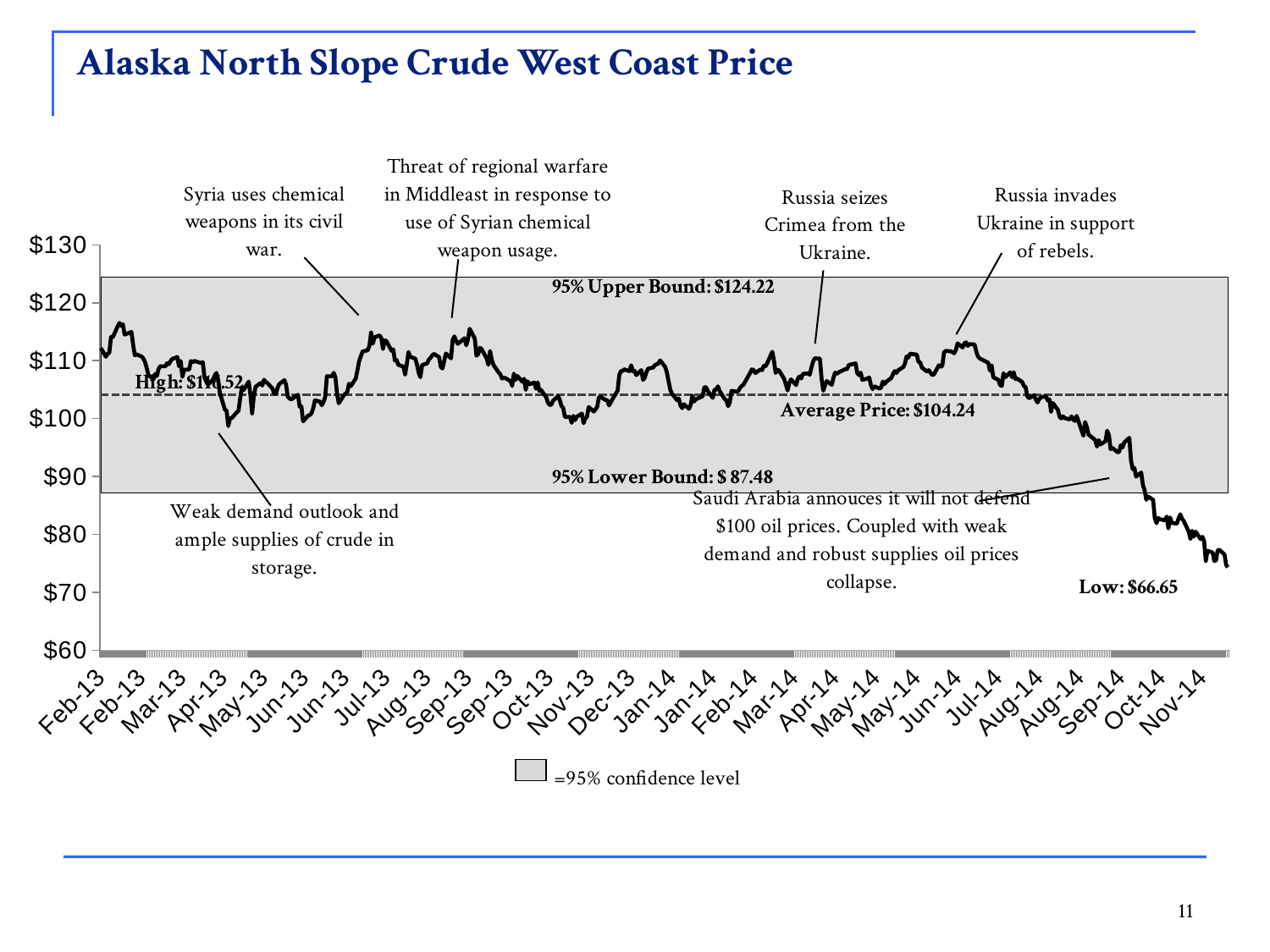

# Alaska North Slope Crude West Coast Price

### Chart

| Category | 95% Lower Bound |  | Average |  |
|---|---|---|---|---|
| 41306 | 87.21771605814294 | 37.152534899273434 | 104.15032037437004 | 112.2 |
| 41309 | 87.21771605814294 | 37.152534899273434 | 104.15032037437004 | 110.69000000000001 |
| 41310 | 87.21771605814294 | 37.152534899273434 | 104.15032037437004 | 111.21999999999998 |
| 41311 | 87.21771605814294 | 37.152534899273434 | 104.15032037437004 | 111.33333333333333 |
| 41312 | 87.21771605814294 | 37.152534899273434 | 104.15032037437004 | 114.09666666666665 |
| 41313 | 87.21771605814294 | 37.152534899273434 | 104.15032037437004 | 114.02666666666669 |
| 41316 | 87.21771605814294 | 37.152534899273434 | 104.15032037437004 | 115.96999999999998 |
| 41317 | 87.21771605814294 | 37.152534899273434 | 104.15032037437004 | 116.52333333333333 |
| 41318 | 87.21771605814294 | 37.152534899273434 | 104.15032037437004 | 116.02666666666666 |
| 41319 | 87.21771605814294 | 37.152534899273434 | 104.15032037437004 | 116.3 |
| 41320 | 87.21771605814294 | 37.152534899273434 | 104.15032037437004 | 114.51 |
| 41324 | 87.21771605814294 | 37.152534899273434 | 104.15032037437004 | 114.96333333333332 |
| 41325 | 87.21771605814294 | 37.152534899273434 | 104.15032037437004 | 112.83999999999999 |
| 41326 | 87.21771605814294 | 37.152534899273434 | 104.15032037437004 | 110.92999999999999 |
| 41327 | 87.21771605814294 | 37.152534899273434 | 104.15032037437004 | 111.10666666666667 |
| 41330 | 87.21771605814294 | 37.152534899273434 | 104.15032037437004 | 110.72666666666667 |
| 41331 | 87.21771605814294 | 37.152534899273434 | 104.15032037437004 | 110.38666666666666 |
| 41332 | 87.21771605814294 | 37.152534899273434 | 104.15032037437004 | 109.77999999999999 |
| 41333 | 87.21771605814294 | 37.152534899273434 | 104.15032037437004 | 108.76 |
| 41334 | 87.21771605814294 | 37.152534899273434 | 104.15032037437004 | 107.515 |
| 41337 | 87.21771605814294 | 37.152534899273434 | 104.15032037437004 | 106.80333333333333 |
| 41338 | 87.21771605814294 | 37.152534899273434 | 104.15032037437004 | 107.71333333333332 |
| 41339 | 87.21771605814294 | 37.152534899273434 | 104.15032037437004 | 107.35000000000001 |
| 41340 | 87.21771605814294 | 37.152534899273434 | 104.15032037437004 | 108.59666666666665 |
| 41341 | 87.21771605814294 | 37.152534899273434 | 104.15032037437004 | 109.04333333333334 |
| 41344 | 87.21771605814294 | 37.152534899273434 | 104.15032037437004 | 109.03666666666668 |
| 41345 | 87.21771605814294 | 37.152534899273434 | 104.15032037437004 | 109.55666666666667 |
| 41346 | 87.21771605814294 | 37.152534899273434 | 104.15032037437004 | 109.38333333333334 |
| 41347 | 87.21771605814294 | 37.152534899273434 | 104.15032037437004 | 109.92333333333333 |
| 41348 | 87.21771605814294 | 37.152534899273434 | 104.15032037437004 | 110.29666666666667 |
| 41351 | 87.21771605814294 | 37.152534899273434 | 104.15032037437004 | 110.64 |
| 41352 | 87.21771605814294 | 37.152534899273434 | 104.15032037437004 | 109.03666666666668 |
| 41353 | 87.21771605814294 | 37.152534899273434 | 104.15032037437004 | 109.96 |
| 41354 | 87.21771605814294 | 37.152534899273434 | 104.15032037437004 | 107.22333333333334 |
| 41355 | 87.21771605814294 | 37.152534899273434 | 104.15032037437004 | 108.41666666666667 |
| 41358 | 87.21771605814294 | 37.152534899273434 | 104.15032037437004 | 108.49666666666667 |
| 41359 | 87.21771605814294 | 37.152534899273434 | 104.15032037437004 | 109.93666666666667 |
| 41360 | 87.21771605814294 | 37.152534899273434 | 104.15032037437004 | 109.72666666666667 |
| 41361 | 87.21771605814294 | 37.152534899273434 | 104.15032037437004 | 109.95333333333333 |
| 41365 | 87.21771605814294 | 37.152534899273434 | 104.15032037437004 | 109.59999999999998 |
| 41366 | 87.21771605814294 | 37.152534899273434 | 104.15032037437004 | 109.73666666666668 |
| 41367 | 87.21771605814294 | 37.152534899273434 | 104.15032037437004 | 107.11333333333334 |
| 41368 | 87.21771605814294 | 37.152534899273434 | 104.15032037437004 | 106.41666666666667 |
| 41369 | 87.21771605814294 | 37.152534899273434 | 104.15032037437004 | 105.86 |
| 41372 | 87.21771605814294 | 37.152534899273434 | 104.15032037437004 | 106.74000000000001 |
| 41373 | 87.21771605814294 | 37.152534899273434 | 104.15032037437004 | 107.45333333333333 |
| 41374 | 87.21771605814294 | 37.152534899273434 | 104.15032037437004 | 107.88333333333333 |
| 41375 | 87.21771605814294 | 37.152534899273434 | 104.15032037437004 | 106.73333333333333 |
| 41376 | 87.21771605814294 | 37.152534899273434 | 104.15032037437004 | 104.50999999999999 |
| 41379 | 87.21771605814294 | 37.152534899273434 | 104.15032037437004 | 101.54666666666667 |
| 41380 | 87.21771605814294 | 37.152534899273434 | 104.15032037437004 | 101.34666666666665 |
| 41381 | 87.21771605814294 | 37.152534899273434 | 104.15032037437004 | 98.71666666666668 |
| 41382 | 87.21771605814294 | 37.152534899273434 | 104.15032037437004 | 100.02 |
| 41383 | 87.21771605814294 | 37.152534899273434 | 104.15032037437004 | 100.08666666666666 |
| 41386 | 87.21771605814294 | 37.152534899273434 | 104.15032037437004 | 101.09333333333332 |
| 41387 | 87.21771605814294 | 37.152534899273434 | 104.15032037437004 | 101.32666666666667 |
| 41388 | 87.21771605814294 | 37.152534899273434 | 104.15032037437004 | 103.50666666666666 |
| 41389 | 87.21771605814294 | 37.152534899273434 | 104.15032037437004 | 105.46999999999998 |
| 41390 | 87.21771605814294 | 37.152534899273434 | 104.15032037437004 | 104.93333333333334 |
| 41393 | 87.21771605814294 | 37.152534899273434 | 104.15032037437004 | 106.40333333333335 |
| 41394 | 87.21771605814294 | 37.152534899273434 | 104.15032037437004 | 104.17 |
| 41395 | 87.21771605814294 | 37.152534899273434 | 104.15032037437004 | 100.89666666666666 |
| 41396 | 87.21771605814294 | 37.152534899273434 | 104.15032037437004 | 103.85333333333334 |
| 41397 | 87.21771605814294 | 37.152534899273434 | 104.15032037437004 | 105.48666666666666 |
| 41400 | 87.21771605814294 | 37.152534899273434 | 104.15032037437004 | 106.14999999999999 |
| 41401 | 87.21771605814294 | 37.152534899273434 | 104.15032037437004 | 105.71666666666665 |
| 41402 | 87.21771605814294 | 37.152534899273434 | 104.15032037437004 | 106.7 |
| 41403 | 87.21771605814294 | 37.152534899273434 | 104.15032037437004 | 106.34333333333332 |
| 41404 | 87.21771605814294 | 37.152534899273434 | 104.15032037437004 | 106.14 |
| 41407 | 87.21771605814294 | 37.152534899273434 | 104.15032037437004 | 105.19333333333334 |
| 41408 | 87.21771605814294 | 37.152534899273434 | 104.15032037437004 | 104.32666666666667 |
| 41409 | 87.21771605814294 | 37.152534899273434 | 104.15032037437004 | 104.29333333333334 |
| 41410 | 87.21771605814294 | 37.152534899273434 | 104.15032037437004 | 105.32666666666667 |
| 41411 | 87.21771605814294 | 37.152534899273434 | 104.15032037437004 | 105.97333333333334 |
| 41414 | 87.21771605814294 | 37.152534899273434 | 104.15032037437004 | 106.64333333333333 |
| 41415 | 87.21771605814294 | 37.152534899273434 | 104.15032037437004 | 105.84666666666665 |
| 41416 | 87.21771605814294 | 37.152534899273434 | 104.15032037437004 | 103.79666666666667 |
| 41417 | 87.21771605814294 | 37.152534899273434 | 104.15032037437004 | 103.49333333333334 |
| 41418 | 87.21771605814294 | 37.152534899273434 | 104.15032037437004 | 103.30666666666667 |
| 41422 | 87.21771605814294 | 37.152534899273434 | 104.15032037437004 | 104.11333333333334 |
| 41423 | 87.21771605814294 | 37.152534899273434 | 104.15032037437004 | 102.05 |
| 41424 | 87.21771605814294 | 37.152534899273434 | 104.15032037437004 | 102.12333333333333 |
| 41425 | 87.21771605814294 | 37.152534899273434 | 104.15032037437004 | 99.52666666666666 |
| 41428 | 87.21771605814294 | 37.152534899273434 | 104.15032037437004 | 100.52333333333333 |
| 41429 | 87.21771605814294 | 37.152534899273434 | 104.15032037437004 | 100.62333333333333 |
| 41430 | 87.21771605814294 | 37.152534899273434 | 104.15032037437004 | 100.94333333333333 |
| 41431 | 87.21771605814294 | 37.152534899273434 | 104.15032037437004 | 101.87 |
| 41432 | 87.21771605814294 | 37.152534899273434 | 104.15032037437004 | 103.16666666666667 |
| 41435 | 87.21771605814294 | 37.152534899273434 | 104.15032037437004 | 102.91333333333334 |
| 41436 | 87.21771605814294 | 37.152534899273434 | 104.15032037437004 | 102.30333333333334 |
| 41437 | 87.21771605814294 | 37.152534899273434 | 104.15032037437004 | 102.86666666666667 |
| 41438 | 87.21771605814294 | 37.152534899273434 | 104.15032037437004 | 103.75666666666666 |
| 41439 | 87.21771605814294 | 37.152534899273434 | 104.15032037437004 | 107.32666666666667 |
| 41442 | 87.21771605814294 | 37.152534899273434 | 104.15032037437004 | 107.31 |
| 41443 | 87.21771605814294 | 37.152534899273434 | 104.15032037437004 | 107.92 |
| 41444 | 87.21771605814294 | 37.152534899273434 | 104.15032037437004 | 107.13333333333334 |
| 41445 | 87.21771605814294 | 37.152534899273434 | 104.15032037437004 | 104.2 |
| 41446 | 87.21771605814294 | 37.152534899273434 | 104.15032037437004 | 102.64999999999999 |
| 41449 | 87.21771605814294 | 37.152534899273434 | 104.15032037437004 | 104.06666666666666 |
| 41450 | 87.21771605814294 | 37.152534899273434 | 104.15032037437004 | 104.33666666666666 |
| 41451 | 87.21771605814294 | 37.152534899273434 | 104.15032037437004 | 104.57666666666667 |
| 41452 | 87.21771605814294 | 37.152534899273434 | 104.15032037437004 | 106.03333333333335 |
| 41453 | 87.21771605814294 | 37.152534899273434 | 104.15032037437004 | 105.59666666666665 |
| 41456 | 87.21771605814294 | 37.152534899273434 | 104.15032037437004 | 106.92333333333333 |
| 41457 | 87.21771605814294 | 37.152534899273434 | 104.15032037437004 | 108.43 |
| 41458 | 87.21771605814294 | 37.152534899273434 | 104.15032037437004 | 109.96333333333332 |
| 41460 | 87.21771605814294 | 37.152534899273434 | 104.15032037437004 | 111.595 |
| 41463 | 87.21771605814294 | 37.152534899273434 | 104.15032037437004 | 111.80999999999999 |
| 41464 | 87.21771605814294 | 37.152534899273434 | 104.15032037437004 | 112.55666666666667 |
| 41465 | 87.21771605814294 | 37.152534899273434 | 104.15032037437004 | 114.86333333333334 |
| 41466 | 87.21771605814294 | 37.152534899273434 | 104.15032037437004 | 112.94333333333333 |
| 41467 | 87.21771605814294 | 37.152534899273434 | 104.15032037437004 | 114.03000000000002 |
| 41470 | 87.21771605814294 | 37.152534899273434 | 104.15032037437004 | 114.37 |
| 41471 | 87.21771605814294 | 37.152534899273434 | 104.15032037437004 | 113.91333333333334 |
| 41472 | 87.21771605814294 | 37.152534899273434 | 104.15032037437004 | 112.02 |
| 41473 | 87.21771605814294 | 37.152534899273434 | 104.15032037437004 | 113.51666666666665 |
| 41474 | 87.21771605814294 | 37.152534899273434 | 104.15032037437004 | 113.39999999999999 |
| 41477 | 87.21771605814294 | 37.152534899273434 | 104.15032037437004 | 111.71666666666665 |
| 41478 | 87.21771605814294 | 37.152534899273434 | 104.15032037437004 | 111.96999999999998 |
| 41479 | 87.21771605814294 | 37.152534899273434 | 104.15032037437004 | 110.03333333333335 |
| 41480 | 87.21771605814294 | 37.152534899273434 | 104.15032037437004 | 110.11666666666667 |
| 41481 | 87.21771605814294 | 37.152534899273434 | 104.15032037437004 | 109.28333333333335 |
| 41484 | 87.21771605814294 | 37.152534899273434 | 104.15032037437004 | 108.99666666666667 |
| 41485 | 87.21771605814294 | 37.152534899273434 | 104.15032037437004 | 107.59000000000002 |
| 41486 | 87.21771605814294 | 37.152534899273434 | 104.15032037437004 | 109.43 |
| 41487 | 87.21771605814294 | 37.152534899273434 | 104.15032037437004 | 111.50999999999999 |
| 41488 | 87.21771605814294 | 37.152534899273434 | 104.15032037437004 | 110.67 |
| 41491 | 87.21771605814294 | 37.152534899273434 | 104.15032037437004 | 110.35499999999999 |
| 41492 | 87.21771605814294 | 37.152534899273434 | 104.15032037437004 | 109.345 |
| 41493 | 87.21771605814294 | 37.152534899273434 | 104.15032037437004 | 107.9 |
| 41494 | 87.21771605814294 | 37.152534899273434 | 104.15032037437004 | 107.145 |
| 41495 | 87.21771605814294 | 37.152534899273434 | 104.15032037437004 | 109.24 |
| 41498 | 87.21771605814294 | 37.152534899273434 | 104.15032037437004 | 109.555 |
| 41499 | 87.21771605814294 | 37.152534899273434 | 104.15032037437004 | 110.22 |
| 41500 | 87.21771605814294 | 37.152534899273434 | 104.15032037437004 | 110.52 |
| 41501 | 87.21771605814294 | 37.152534899273434 | 104.15032037437004 | 110.93 |
| 41502 | 87.21771605814294 | 37.152534899273434 | 104.15032037437004 | 111.18 |
| 41505 | 87.21771605814294 | 37.152534899273434 | 104.15032037437004 | 110.61500000000001 |
| 41506 | 87.21771605814294 | 37.152534899273434 | 104.15032037437004 | 108.95500000000001 |
| 41507 | 87.21771605814294 | 37.152534899273434 | 104.15032037437004 | 108.65 |
| 41508 | 87.21771605814294 | 37.152534899273434 | 104.15032037437004 | 109.955 |
| 41509 | 87.21771605814294 | 37.152534899273434 | 104.15032037437004 | 111.24 |
| 41512 | 87.21771605814294 | 37.152534899273434 | 104.15032037437004 | 110.41 |
| 41513 | 87.21771605814294 | 37.152534899273434 | 104.15032037437004 | 113.59 |
| 41514 | 87.21771605814294 | 37.152534899273434 | 104.15032037437004 | 114.195 |
| 41515 | 87.21771605814294 | 37.152534899273434 | 104.15032037437004 | 113.405 |
| 41516 | 87.21771605814294 | 37.152534899273434 | 104.15032037437004 | 112.91499999999999 |
| 41520 | 87.21771605814294 | 37.152534899273434 | 104.15032037437004 | 113.88 |
| 41521 | 87.21771605814294 | 37.152534899273434 | 104.15032037437004 | 112.65 |
| 41522 | 87.21771605814294 | 37.152534899273434 | 104.15032037437004 | 113.69999999999999 |
| 41523 | 87.21771605814294 | 37.152534899273434 | 104.15032037437004 | 115.51 |
| 41526 | 87.21771605814294 | 37.152534899273434 | 104.15032037437004 | 113.81 |
| 41527 | 87.21771605814294 | 37.152534899273434 | 104.15032037437004 | 110.86 |
| 41528 | 87.21771605814294 | 37.152534899273434 | 104.15032037437004 | 111.14500000000001 |
| 41529 | 87.21771605814294 | 37.152534899273434 | 104.15032037437004 | 112.24000000000001 |
| 41530 | 87.21771605814294 | 37.152534899273434 | 104.15032037437004 | 112.0 |
| 41533 | 87.21771605814294 | 37.152534899273434 | 104.15032037437004 | 110.4 |
| 41534 | 87.21771605814294 | 37.152534899273434 | 104.15032037437004 | 109.30000000000001 |
| 41535 | 87.21771605814294 | 37.152534899273434 | 104.15032037437004 | 111.675 |
| 41536 | 87.21771605814294 | 37.152534899273434 | 104.15032037437004 | 110.15 |
| 41537 | 87.21771605814294 | 37.152534899273434 | 104.15032037437004 | 109.265 |
| 41540 | 87.21771605814294 | 37.152534899273434 | 104.15032037437004 | 107.97 |
| 41541 | 87.21771605814294 | 37.152534899273434 | 104.15032037437004 | 107.64500000000001 |
| 41542 | 87.21771605814294 | 37.152534899273434 | 104.15032037437004 | 106.915 |
| 41543 | 87.21771605814294 | 37.152534899273434 | 104.15032037437004 | 107.05499999999999 |
| 41544 | 87.21771605814294 | 37.152534899273434 | 104.15032037437004 | 107.005 |
| 41547 | 87.21771605814294 | 37.152534899273434 | 104.15032037437004 | 106.475 |
| 41548 | 87.21771605814294 | 37.152534899273434 | 104.15032037437004 | 105.65 |
| 41549 | 87.21771605814294 | 37.152534899273434 | 104.15032037437004 | 107.775 |
| 41550 | 87.21771605814294 | 37.152534899273434 | 104.15032037437004 | 106.685 |
| 41551 | 87.21771605814294 | 37.152534899273434 | 104.15032037437004 | 107.365 |
| 41554 | 87.21771605814294 | 37.152534899273434 | 104.15032037437004 | 106.36 |
| 41555 | 87.21771605814294 | 37.152534899273434 | 104.15032037437004 | 106.875 |
| 41556 | 87.21771605814294 | 37.152534899273434 | 104.15032037437004 | 104.96 |
| 41557 | 87.21771605814294 | 37.152534899273434 | 104.15032037437004 | 106.455 |
| 41558 | 87.21771605814294 | 37.152534899273434 | 104.15032037437004 | 105.91499999999999 |
| 41561 | 87.21771605814294 | 37.152534899273434 | 104.15032037437004 | 106.24 |
| 41562 | 87.21771605814294 | 37.152534899273434 | 104.15032037437004 | 105.17 |
| 41563 | 87.21771605814294 | 37.152534899273434 | 104.15032037437004 | 106.265 |
| 41564 | 87.21771605814294 | 37.152534899273434 | 104.15032037437004 | 104.78 |
| 41565 | 87.21771605814294 | 37.152534899273434 | 104.15032037437004 | 104.94500000000001 |
| 41568 | 87.21771605814294 | 37.152534899273434 | 104.15032037437004 | 103.7 |
| 41569 | 87.21771605814294 | 37.152534899273434 | 104.15032037437004 | 102.775 |
| 41570 | 87.21771605814294 | 37.152534899273434 | 104.15032037437004 | 102.36500000000001 |
| 41571 | 87.21771605814294 | 37.152534899273434 | 104.15032037437004 | 102.41 |
| 41572 | 87.21771605814294 | 37.152534899273434 | 104.15032037437004 | 103.065 |
| 41575 | 87.21771605814294 | 37.152534899273434 | 104.15032037437004 | 103.885 |
| 41576 | 87.21771605814294 | 37.152534899273434 | 104.15032037437004 | 103.19500000000001 |
| 41577 | 87.21771605814294 | 37.152534899273434 | 104.15032037437004 | 102.17 |
| 41578 | 87.21771605814294 | 37.152534899273434 | 104.15032037437004 | 101.86 |
| 41579 | 87.21771605814294 | 37.152534899273434 | 104.15032037437004 | 100.30000000000001 |
| 41582 | 87.21771605814294 | 37.152534899273434 | 104.15032037437004 | 100.275 |
| 41583 | 87.21771605814294 | 37.152534899273434 | 104.15032037437004 | 99.275 |
| 41584 | 87.21771605814294 | 37.152534899273434 | 104.15032037437004 | 100.465 |
| 41585 | 87.21771605814294 | 37.152534899273434 | 104.15032037437004 | 99.735 |
| 41586 | 87.21771605814294 | 37.152534899273434 | 104.15032037437004 | 100.325 |
| 41589 | 87.21771605814294 | 37.152534899273434 | 104.15032037437004 | 100.87 |
| 41590 | 87.21771605814294 | 37.152534899273434 | 104.15032037437004 | 99.215 |
| 41591 | 87.21771605814294 | 37.152534899273434 | 104.15032037437004 | 100.015 |
| 41592 | 87.21771605814294 | 37.152534899273434 | 104.15032037437004 | 100.315 |
| 41593 | 87.21771605814294 | 37.152534899273434 | 104.15032037437004 | 101.995 |
| 41596 | 87.21771605814294 | 37.152534899273434 | 104.15032037437004 | 101.22 |
| 41597 | 87.21771605814294 | 37.152534899273434 | 104.15032037437004 | 101.6 |
| 41598 | 87.21771605814294 | 37.152534899273434 | 104.15032037437004 | 102.035 |
| 41599 | 87.21771605814294 | 37.152534899273434 | 104.15032037437004 | 103.695 |
| 41600 | 87.21771605814294 | 37.152534899273434 | 104.15032037437004 | 103.715 |
| 41603 | 87.21771605814294 | 37.152534899273434 | 104.15032037437004 | 103.22 |
| 41604 | 87.21771605814294 | 37.152534899273434 | 104.15032037437004 | 103.125 |
| 41605 | 87.21771605814294 | 37.152534899273434 | 104.15032037437004 | 102.275 |
| 41607 | 87.21771605814294 | 37.152534899273434 | 104.15032037437004 | 103.37 |
| 41610 | 87.21771605814294 | 37.152534899273434 | 104.15032037437004 | 104.8 |
| 41611 | 87.21771605814294 | 37.152534899273434 | 104.15032037437004 | 107.53 |
| 41612 | 87.21771605814294 | 37.152534899273434 | 104.15032037437004 | 108.235 |
| 41613 | 87.21771605814294 | 37.152534899273434 | 104.15032037437004 | 108.235 |
| 41614 | 87.21771605814294 | 37.152534899273434 | 104.15032037437004 | 108.50999999999999 |
| 41617 | 87.21771605814294 | 37.152534899273434 | 104.15032037437004 | 108.195 |
| 41618 | 87.21771605814294 | 37.152534899273434 | 104.15032037437004 | 109.205 |
| 41619 | 87.21771605814294 | 37.152534899273434 | 104.15032037437004 | 108.17500000000001 |
| 41620 | 87.21771605814294 | 37.152534899273434 | 104.15032037437004 | 108.25999999999999 |
| 41621 | 87.21771605814294 | 37.152534899273434 | 104.15032037437004 | 107.50999999999999 |
| 41624 | 87.21771605814294 | 37.152534899273434 | 104.15032037437004 | 108.38 |
| 41625 | 87.21771605814294 | 37.152534899273434 | 104.15032037437004 | 106.675 |
| 41626 | 87.21771605814294 | 37.152534899273434 | 104.15032037437004 | 107.08 |
| 41627 | 87.21771605814294 | 37.152534899273434 | 104.15032037437004 | 108.03 |
| 41628 | 87.21771605814294 | 37.152534899273434 | 104.15032037437004 | 108.63499999999999 |
| 41631 | 87.21771605814294 | 37.152534899273434 | 104.15032037437004 | 108.835 |
| 41632 | 87.21771605814294 | 37.152534899273434 | 104.15032037437004 | 109.24000000000001 |
| 41634 | 87.21771605814294 | 37.152534899273434 | 104.15032037437004 | 109.52 |
| 41635 | 87.21771605814294 | 37.152534899273434 | 104.15032037437004 | 110.06 |
| 41638 | 87.21771605814294 | 37.152534899273434 | 104.15032037437004 | 108.925 |
| 41639 | 87.21771605814294 | 37.152534899273434 | 104.15032037437004 | 107.94500000000001 |
| 41641 | 87.21771605814294 | 37.152534899273434 | 104.15032037437004 | 104.975 |
| 41642 | 87.21771605814294 | 37.152534899273434 | 104.15032037437004 | 104.30000000000001 |
| 41645 | 87.21771605814294 | 37.152534899273434 | 104.15032037437004 | 103.16999999999999 |
| 41646 | 87.21771605814294 | 37.152534899273434 | 104.15032037437004 | 103.485 |
| 41647 | 87.21771605814294 | 37.152534899273434 | 104.15032037437004 | 102.24000000000001 |
| 41648 | 87.21771605814294 | 37.152534899273434 | 104.15032037437004 | 101.81 |
| 41649 | 87.21771605814294 | 37.152534899273434 | 104.15032037437004 | 102.47999999999999 |
| 41652 | 87.21771605814294 | 37.152534899273434 | 104.15032037437004 | 101.705 |
| 41653 | 87.21771605814294 | 37.152534899273434 | 104.15032037437004 | 102.39 |
| 41654 | 87.21771605814294 | 37.152534899273434 | 104.15032037437004 | 103.95500000000001 |
| 41655 | 87.21771605814294 | 37.152534899273434 | 104.15032037437004 | 102.945 |
| 41656 | 87.21771605814294 | 37.152534899273434 | 104.15032037437004 | 103.34 |
| 41660 | 87.21771605814294 | 37.152534899273434 | 104.15032037437004 | 103.855 |
| 41661 | 87.21771605814294 | 37.152534899273434 | 104.15032037437004 | 105.39 |
| 41662 | 87.21771605814294 | 37.152534899273434 | 104.15032037437004 | 105.43 |
| 41663 | 87.21771605814294 | 37.152534899273434 | 104.15032037437004 | 104.775 |
| 41666 | 87.21771605814294 | 37.152534899273434 | 104.15032037437004 | 103.575 |
| 41667 | 87.21771605814294 | 37.152534899273434 | 104.15032037437004 | 105.005 |
| 41668 | 87.21771605814294 | 37.152534899273434 | 104.15032037437004 | 105.0 |
| 41669 | 87.21771605814294 | 37.152534899273434 | 104.15032037437004 | 105.585 |
| 41670 | 87.21771605814294 | 37.152534899273434 | 104.15032037437004 | 104.78999999999999 |
| 41673 | 87.21771605814294 | 37.152534899273434 | 104.15032037437004 | 103.375 |
| 41674 | 87.21771605814294 | 37.152534899273434 | 104.15032037437004 | 103.16 |
| 41675 | 87.21771605814294 | 37.152534899273434 | 104.15032037437004 | 102.14500000000001 |
| 41676 | 87.21771605814294 | 37.152534899273434 | 104.15032037437004 | 102.765 |
| 41677 | 87.21771605814294 | 37.152534899273434 | 104.15032037437004 | 104.79499999999999 |
| 41680 | 87.21771605814294 | 37.152534899273434 | 104.15032037437004 | 104.655 |
| 41681 | 87.21771605814294 | 37.152534899273434 | 104.15032037437004 | 104.765 |
| 41682 | 87.21771605814294 | 37.152534899273434 | 104.15032037437004 | 105.295 |
| 41683 | 87.21771605814294 | 37.152534899273434 | 104.15032037437004 | 105.62 |
| 41684 | 87.21771605814294 | 37.152534899273434 | 104.15032037437004 | 105.83 |
| 41688 | 87.21771605814294 | 37.152534899273434 | 104.15032037437004 | 107.92 |
| 41689 | 87.21771605814294 | 37.152534899273434 | 104.15032037437004 | 108.505 |
| 41690 | 87.21771605814294 | 37.152534899273434 | 104.15032037437004 | 108.4 |
| 41691 | 87.21771605814294 | 37.152534899273434 | 104.15032037437004 | 107.87 |
| 41694 | 87.21771605814294 | 37.152534899273434 | 104.15032037437004 | 108.49000000000001 |
| 41695 | 87.21771605814294 | 37.152534899273434 | 104.15032037437004 | 108.37 |
| 41696 | 87.21771605814294 | 37.152534899273434 | 104.15032037437004 | 109.10000000000001 |
| 41697 | 87.21771605814294 | 37.152534899273434 | 104.15032037437004 | 109.02 |
| 41698 | 87.21771605814294 | 37.152534899273434 | 104.15032037437004 | 109.565 |
| 41701 | 87.21771605814294 | 37.152534899273434 | 104.15032037437004 | 111.545 |
| 41702 | 87.21771605814294 | 37.152534899273434 | 104.15032037437004 | 109.975 |
| 41703 | 87.21771605814294 | 37.152534899273434 | 104.15032037437004 | 107.88 |
| 41704 | 87.21771605814294 | 37.152534899273434 | 104.15032037437004 | 108.42500000000001 |
| 41705 | 87.21771605814294 | 37.152534899273434 | 104.15032037437004 | 108.31 |
| 41708 | 87.21771605814294 | 37.152534899273434 | 104.15032037437004 | 106.85 |
| 41709 | 87.21771605814294 | 37.152534899273434 | 104.15032037437004 | 105.88 |
| 41710 | 87.21771605814294 | 37.152534899273434 | 104.15032037437004 | 104.865 |
| 41711 | 87.21771605814294 | 37.152534899273434 | 104.15032037437004 | 106.12 |
| 41712 | 87.21771605814294 | 37.152534899273434 | 104.15032037437004 | 106.78 |
| 41715 | 87.21771605814294 | 37.152534899273434 | 104.15032037437004 | 105.795 |
| 41716 | 87.21771605814294 | 37.152534899273434 | 104.15032037437004 | 106.88 |
| 41717 | 87.21771605814294 | 37.152534899273434 | 104.15032037437004 | 107.28 |
| 41718 | 87.21771605814294 | 37.152534899273434 | 104.15032037437004 | 106.925 |
| 41719 | 87.21771605814294 | 37.152534899273434 | 104.15032037437004 | 107.735 |
| 41722 | 87.21771605814294 | 37.152534899273434 | 104.15032037437004 | 107.81 |
| 41723 | 87.21771605814294 | 37.152534899273434 | 104.15032037437004 | 107.58 |
| 41724 | 87.21771605814294 | 37.152534899273434 | 104.15032037437004 | 108.785 |
| 41725 | 87.21771605814294 | 37.152534899273434 | 104.15032037437004 | 109.855 |
| 41726 | 87.21771605814294 | 37.152534899273434 | 104.15032037437004 | 110.41 |
| 41729 | 87.21771605814294 | 37.152534899273434 | 104.15032037437004 | 110.35499999999999 |
| 41730 | 87.21771605814294 | 37.152534899273434 | 104.15032037437004 | 106.88 |
| 41731 | 87.21771605814294 | 37.152534899273434 | 104.15032037437004 | 104.83 |
| 41732 | 87.21771605814294 | 37.152534899273434 | 104.15032037437004 | 105.7 |
| 41733 | 87.21771605814294 | 37.152534899273434 | 104.15032037437004 | 106.485 |
| 41736 | 87.21771605814294 | 37.152534899273434 | 104.15032037437004 | 105.825 |
| 41737 | 87.21771605814294 | 37.152534899273434 | 104.15032037437004 | 107.10499999999999 |
| 41738 | 87.21771605814294 | 37.152534899273434 | 104.15032037437004 | 107.95500000000001 |
| 41739 | 87.21771605814294 | 37.152534899273434 | 104.15032037437004 | 107.72 |
| 41740 | 87.21771605814294 | 37.152534899273434 | 104.15032037437004 | 107.995 |
| 41743 | 87.21771605814294 | 37.152534899273434 | 104.15032037437004 | 108.4 |
| 41744 | 87.21771605814294 | 37.152534899273434 | 104.15032037437004 | 108.56 |
| 41745 | 87.21771605814294 | 37.152534899273434 | 104.15032037437004 | 108.55000000000001 |
| 41746 | 87.21771605814294 | 37.152534899273434 | 104.15032037437004 | 109.25999999999999 |
| 41750 | 87.21771605814294 | 37.152534899273434 | 104.15032037437004 | 109.53 |
| 41751 | 87.21771605814294 | 37.152534899273434 | 104.15032037437004 | 107.83 |
| 41752 | 87.21771605814294 | 37.152534899273434 | 104.15032037437004 | 107.52000000000001 |
| 41753 | 87.21771605814294 | 37.152534899273434 | 104.15032037437004 | 107.94 |
| 41754 | 87.21771605814294 | 37.152534899273434 | 104.15032037437004 | 106.68 |
| 41757 | 87.21771605814294 | 37.152534899273434 | 104.15032037437004 | 106.93 |
| 41758 | 87.21771605814294 | 37.152534899273434 | 104.15032037437004 | 107.095 |
| 41759 | 87.21771605814294 | 37.152534899273434 | 104.15032037437004 | 105.805 |
| 41760 | 87.21771605814294 | 37.152534899273434 | 104.15032037437004 | 105.11 |
| 41761 | 87.21771605814294 | 37.152534899273434 | 104.15032037437004 | 105.57499999999999 |
| 41764 | 87.21771605814294 | 37.152534899273434 | 104.15032037437004 | 105.2 |
| 41765 | 87.21771605814294 | 37.152534899273434 | 104.15032037437004 | 105.34 |
| 41766 | 87.21771605814294 | 37.152534899273434 | 104.15032037437004 | 106.4 |
| 41767 | 87.21771605814294 | 37.152534899273434 | 104.15032037437004 | 105.94999999999999 |
| 41768 | 87.21771605814294 | 37.152534899273434 | 104.15032037437004 | 106.35 |
| 41771 | 87.21771605814294 | 37.152534899273434 | 104.15032037437004 | 107.00999999999999 |
| 41772 | 87.21771605814294 | 37.152534899273434 | 104.15032037437004 | 107.69 |
| 41773 | 87.21771605814294 | 37.152534899273434 | 104.15032037437004 | 108.205 |
| 41774 | 87.21771605814294 | 37.152534899273434 | 104.15032037437004 | 107.875 |
| 41775 | 87.21771605814294 | 37.152534899273434 | 104.15032037437004 | 108.34 |
| 41778 | 87.21771605814294 | 37.152534899273434 | 104.15032037437004 | 108.89 |
| 41779 | 87.21771605814294 | 37.152534899273434 | 104.15032037437004 | 109.48 |
| 41780 | 87.21771605814294 | 37.152534899273434 | 104.15032037437004 | 110.745 |
| 41781 | 87.21771605814294 | 37.152534899273434 | 104.15032037437004 | 110.545 |
| 41782 | 87.21771605814294 | 37.152534899273434 | 104.15032037437004 | 111.195 |
| 41786 | 87.21771605814294 | 37.152534899273434 | 104.15032037437004 | 111.05499999999999 |
| 41787 | 87.21771605814294 | 37.152534899273434 | 104.15032037437004 | 109.78 |
| 41788 | 87.21771605814294 | 37.152534899273434 | 104.15032037437004 | 109.715 |
| 41789 | 87.21771605814294 | 37.152534899273434 | 104.15032037437004 | 108.805 |
| 41792 | 87.21771605814294 | 37.152534899273434 | 104.15032037437004 | 108.13499999999999 |
| 41793 | 87.21771605814294 | 37.152534899273434 | 104.15032037437004 | 108.36500000000001 |
| 41794 | 87.21771605814294 | 37.152534899273434 | 104.15032037437004 | 107.965 |
| 41795 | 87.21771605814294 | 37.152534899273434 | 104.15032037437004 | 107.55 |
| 41796 | 87.21771605814294 | 37.152534899273434 | 104.15032037437004 | 107.61 |
| 41799 | 87.21771605814294 | 37.152534899273434 | 104.15032037437004 | 109.21000000000001 |
| 41800 | 87.21771605814294 | 37.152534899273434 | 104.15032037437004 | 108.935 |
| 41801 | 87.21771605814294 | 37.152534899273434 | 104.15032037437004 | 109.11500000000001 |
| 41802 | 87.21771605814294 | 37.152534899273434 | 104.15032037437004 | 111.43 |
| 41803 | 87.21771605814294 | 37.152534899273434 | 104.15032037437004 | 111.69 |
| 41806 | 87.21771605814294 | 37.152534899273434 | 104.15032037437004 | 111.625 |
| 41807 | 87.21771605814294 | 37.152534899273434 | 104.15032037437004 | 111.47 |
| 41808 | 87.21771605814294 | 37.152534899273434 | 104.15032037437004 | 111.275 |
| 41809 | 87.21771605814294 | 37.152534899273434 | 104.15032037437004 | 111.87 |
| 41810 | 87.21771605814294 | 37.152534899273434 | 104.15032037437004 | 112.995 |
| 41813 | 87.21771605814294 | 37.152534899273434 | 104.15032037437004 | 112.285 |
| 41814 | 87.21771605814294 | 37.152534899273434 | 104.15032037437004 | 113.0 |
| 41815 | 87.21771605814294 | 37.152534899273434 | 104.15032037437004 | 113.17 |
| 41816 | 87.21771605814294 | 37.152534899273434 | 104.15032037437004 | 112.555 |
| 41817 | 87.21771605814294 | 37.152534899273434 | 104.15032037437004 | 112.855 |
| 41820 | 87.21771605814294 | 37.152534899273434 | 104.15032037437004 | 112.80000000000001 |
| 41821 | 87.21771605814294 | 37.152534899273434 | 104.15032037437004 | 111.56 |
| 41822 | 87.21771605814294 | 37.152534899273434 | 104.15032037437004 | 110.705 |
| 41823 | 87.21771605814294 | 37.152534899273434 | 104.15032037437004 | 110.395 |
| 41827 | 87.21771605814294 | 37.152534899273434 | 104.15032037437004 | 109.80499999999999 |
| 41828 | 87.21771605814294 | 37.152534899273434 | 104.15032037437004 | 109.65 |
| 41829 | 87.21771605814294 | 37.152534899273434 | 104.15032037437004 | 108.28999999999999 |
| 41830 | 87.21771605814294 | 37.152534899273434 | 104.15032037437004 | 109.195 |
| 41831 | 87.21771605814294 | 37.152534899273434 | 104.15032037437004 | 107.13 |
| 41834 | 87.21771605814294 | 37.152534899273434 | 104.15032037437004 | 106.695 |
| 41835 | 87.21771605814294 | 37.152534899273434 | 104.15032037437004 | 105.78999999999999 |
| 41836 | 87.21771605814294 | 37.152534899273434 | 104.15032037437004 | 105.63499999999999 |
| 41837 | 87.21771605814294 | 37.152534899273434 | 104.15032037437004 | 107.845 |
| 41838 | 87.21771605814294 | 37.152534899273434 | 104.15032037437004 | 107.155 |
| 41841 | 87.21771605814294 | 37.152534899273434 | 104.15032037437004 | 107.985 |
| 41842 | 87.21771605814294 | 37.152534899273434 | 104.15032037437004 | 107.145 |
| 41843 | 87.21771605814294 | 37.152534899273434 | 104.15032037437004 | 107.995 |
| 41844 | 87.21771605814294 | 37.152534899273434 | 104.15032037437004 | 106.83000000000001 |
| 41845 | 87.21771605814294 | 37.152534899273434 | 104.15032037437004 | 106.91 |
| 41848 | 87.21771605814294 | 37.152534899273434 | 104.15032037437004 | 106.32 |
| 41849 | 87.21771605814294 | 37.152534899273434 | 104.15032037437004 | 105.65 |
| 41850 | 87.21771605814294 | 37.152534899273434 | 104.15032037437004 | 105.435 |
| 41851 | 87.21771605814294 | 37.152534899273434 | 104.15032037437004 | 103.83500000000001 |
| 41852 | 87.21771605814294 | 37.152534899273434 | 104.15032037437004 | 103.52000000000001 |
| 41855 | 87.21771605814294 | 37.152534899273434 | 104.15032037437004 | 104.05000000000001 |
| 41856 | 87.21771605814294 | 37.152534899273434 | 104.15032037437004 | 103.265 |
| 41857 | 87.21771605814294 | 37.152534899273434 | 104.15032037437004 | 102.785 |
| 41858 | 87.21771605814294 | 37.152534899273434 | 104.15032037437004 | 103.35499999999999 |
| 41859 | 87.21771605814294 | 37.152534899273434 | 104.15032037437004 | 103.68 |
| 41862 | 87.21771605814294 | 37.152534899273434 | 104.15032037437004 | 103.875 |
| 41863 | 87.21771605814294 | 37.152534899273434 | 104.15032037437004 | 103.14 |
| 41864 | 87.21771605814294 | 37.152534899273434 | 104.15032037437004 | 103.32 |
| 41865 | 87.21771605814294 | 37.152534899273434 | 104.15032037437004 | 101.16499999999999 |
| 41866 | 87.21771605814294 | 37.152534899273434 | 104.15032037437004 | 102.69999999999999 |
| 41869 | 87.21771605814294 | 37.152534899273434 | 104.15032037437004 | 101.515 |
| 41870 | 87.21771605814294 | 37.152534899273434 | 104.15032037437004 | 100.295 |
| 41871 | 87.21771605814294 | 37.152534899273434 | 104.15032037437004 | 100.04 |
| 41872 | 87.21771605814294 | 37.152534899273434 | 104.15032037437004 | 100.39500000000001 |
| 41873 | 87.21771605814294 | 37.152534899273434 | 104.15032037437004 | 100.09 |
| 41876 | 87.21771605814294 | 37.152534899273434 | 104.15032037437004 | 99.86 |
| 41877 | 87.21771605814294 | 37.152534899273434 | 104.15032037437004 | 100.38 |
| 41878 | 87.21771605814294 | 37.152534899273434 | 104.15032037437004 | 99.855 |
| 41879 | 87.21771605814294 | 37.152534899273434 | 104.15032037437004 | 99.59 |
| 41880 | 87.21771605814294 | 37.152534899273434 | 104.15032037437004 | 100.47 |
| 41884 | 87.21771605814294 | 37.152534899273434 | 104.15032037437004 | 97.055 |
| 41885 | 87.21771605814294 | 37.152534899273434 | 104.15032037437004 | 99.4 |
| 41886 | 87.21771605814294 | 37.152534899273434 | 104.15032037437004 | 98.55499999999999 |
| 41887 | 87.21771605814294 | 37.152534899273434 | 104.15032037437004 | 97.245 |
| 41890 | 87.21771605814294 | 37.152534899273434 | 104.15032037437004 | 96.53 |
| 41891 | 87.21771605814294 | 37.152534899273434 | 104.15032037437004 | 96.27000000000001 |
| 41892 | 87.21771605814294 | 37.152534899273434 | 104.15032037437004 | 95.185 |
| 41893 | 87.21771605814294 | 37.152534899273434 | 104.15032037437004 | 96.28 |
| 41894 | 87.21771605814294 | 37.152534899273434 | 104.15032037437004 | 95.53999999999999 |
| 41897 | 87.21771605814294 | 37.152534899273434 | 104.15032037437004 | 96.10000000000001 |
| 41898 | 87.21771605814294 | 37.152534899273434 | 104.15032037437004 | 97.905 |
| 41899 | 87.21771605814294 | 37.152534899273434 | 104.15032037437004 | 97.17500000000001 |
| 41900 | 87.21771605814294 | 37.152534899273434 | 104.15032037437004 | 94.715 |
| 41901 | 87.21771605814294 | 37.152534899273434 | 104.15032037437004 | 94.96000000000001 |
| 41904 | 87.21771605814294 | 37.152534899273434 | 104.15032037437004 | 94.215 |
| 41905 | 87.21771605814294 | 37.152534899273434 | 104.15032037437004 | 94.23 |
| 41906 | 87.21771605814294 | 37.152534899273434 | 104.15032037437004 | 95.415 |
| 41907 | 87.21771605814294 | 37.152534899273434 | 104.15032037437004 | 95.00500000000001 |
| 41908 | 87.21771605814294 | 37.152534899273434 | 104.15032037437004 | 95.87 |
| 41911 | 87.21771605814294 | 37.152534899273434 | 104.15032037437004 | 96.67999999999999 |
| 41912 | 87.21771605814294 | 37.152534899273434 | 104.15032037437004 | 92.78 |
| 41913 | 87.21771605814294 | 37.152534899273434 | 104.15032037437004 | 91.275 |
| 41914 | 87.21771605814294 | 37.152534899273434 | 104.15032037437004 | 91.48 |
| 41915 | 87.21771605814294 | 37.152534899273434 | 104.15032037437004 | 89.99 |
| 41918 | 87.21771605814294 | 37.152534899273434 | 104.15032037437004 | 90.685 |
| 41919 | 87.21771605814294 | 37.152534899273434 | 104.15032037437004 | 88.52499999999999 |
| 41920 | 87.21771605814294 | 37.152534899273434 | 104.15032037437004 | 87.63499999999999 |
| 41921 | 87.21771605814294 | 37.152534899273434 | 104.15032037437004 | 85.96000000000001 |
| 41922 | 87.21771605814294 | 37.152534899273434 | 104.15032037437004 | 86.545 |
| 41925 | 87.21771605814294 | 37.152534899273434 | 104.15032037437004 | 85.985 |
| 41926 | 87.21771605814294 | 37.152534899273434 | 104.15032037437004 | 82.8 |
| 41927 | 87.21771605814294 | 37.152534899273434 | 104.15032037437004 | 81.935 |
| 41928 | 87.21771605814294 | 37.152534899273434 | 104.15032037437004 | 82.815 |
| 41929 | 87.21771605814294 | 37.152534899273434 | 104.15032037437004 | 82.63499999999999 |
| 41932 | 87.21771605814294 | 37.152534899273434 | 104.15032037437004 | 82.405 |
| 41933 | 87.21771605814294 | 37.152534899273434 | 104.15032037437004 | 83.08500000000001 |
| 41934 | 87.21771605814294 | 37.152534899273434 | 104.15032037437004 | 81.025 |
| 41935 | 87.21771605814294 | 37.152534899273434 | 104.15032037437004 | 82.92500000000001 |
| 41936 | 87.21771605814294 | 37.152534899273434 | 104.15032037437004 | 81.985 |
| 41939 | 87.21771605814294 | 37.152534899273434 | 104.15032037437004 | 81.85 |
| 41940 | 87.21771605814294 | 37.152534899273434 | 104.15032037437004 | 82.77000000000001 |
| 41941 | 87.21771605814294 | 37.152534899273434 | 104.15032037437004 | 83.47 |
| 41942 | 87.21771605814294 | 37.152534899273434 | 104.15032037437004 | 82.705 |
| 41943 | 87.21771605814294 | 37.152534899273434 | 104.15032037437004 | 82.325 |
| 41946 | 87.21771605814294 | 37.152534899273434 | 104.15032037437004 | 80.44 |
| 41947 | 87.21771605814294 | 37.152534899273434 | 104.15032037437004 | 79.21000000000001 |
| 41948 | 87.21771605814294 | 37.152534899273434 | 104.15032037437004 | 80.61 |
| 41949 | 87.21771605814294 | 37.152534899273434 | 104.15032037437004 | 79.625 |
| 41950 | 87.21771605814294 | 37.152534899273434 | 104.15032037437004 | 80.465 |
| 41953 | 87.21771605814294 | 37.152534899273434 | 104.15032037437004 | 79.17 |
| 41954 | 87.21771605814294 | 37.152534899273434 | 104.15032037437004 | 79.575 |
| 41955 | 87.21771605814294 | 37.152534899273434 | 104.15032037437004 | 78.87 |
| 41956 | 87.21771605814294 | 37.152534899273434 | 104.15032037437004 | 75.42999999999999 |
| 41957 | 87.21771605814294 | 37.152534899273434 | 104.15032037437004 | 77.165 |
| 41960 | 87.21771605814294 | 37.152534899273434 | 104.15032037437004 | 76.88 |
| 41961 | 87.21771605814294 | 37.152534899273434 | 104.15032037437004 | 75.4 |
| 41962 | 87.21771605814294 | 37.152534899273434 | 104.15032037437004 | 75.5 |
| 41963 | 87.21771605814294 | 37.152534899273434 | 104.15032037437004 | 77.255 |
| 41964 | 87.21771605814294 | 37.152534899273434 | 104.15032037437004 | 77.32499999999999 |
| 41967 | 87.21771605814294 | 37.152534899273434 | 104.15032037437004 | 76.52000000000001 |
| 41968 | 87.21771605814294 | 37.152534899273434 | 104.15032037437004 | 74.71 |
| 41969 | 87.21771605814294 | 37.152534899273434 | 104.15032037437004 | 74.32 |
11
12/14/2014 8:25 PM
AKSTATECS\2009.03.06 Rating Presentation\AK Financial Update March 6 2009_v2.ppt